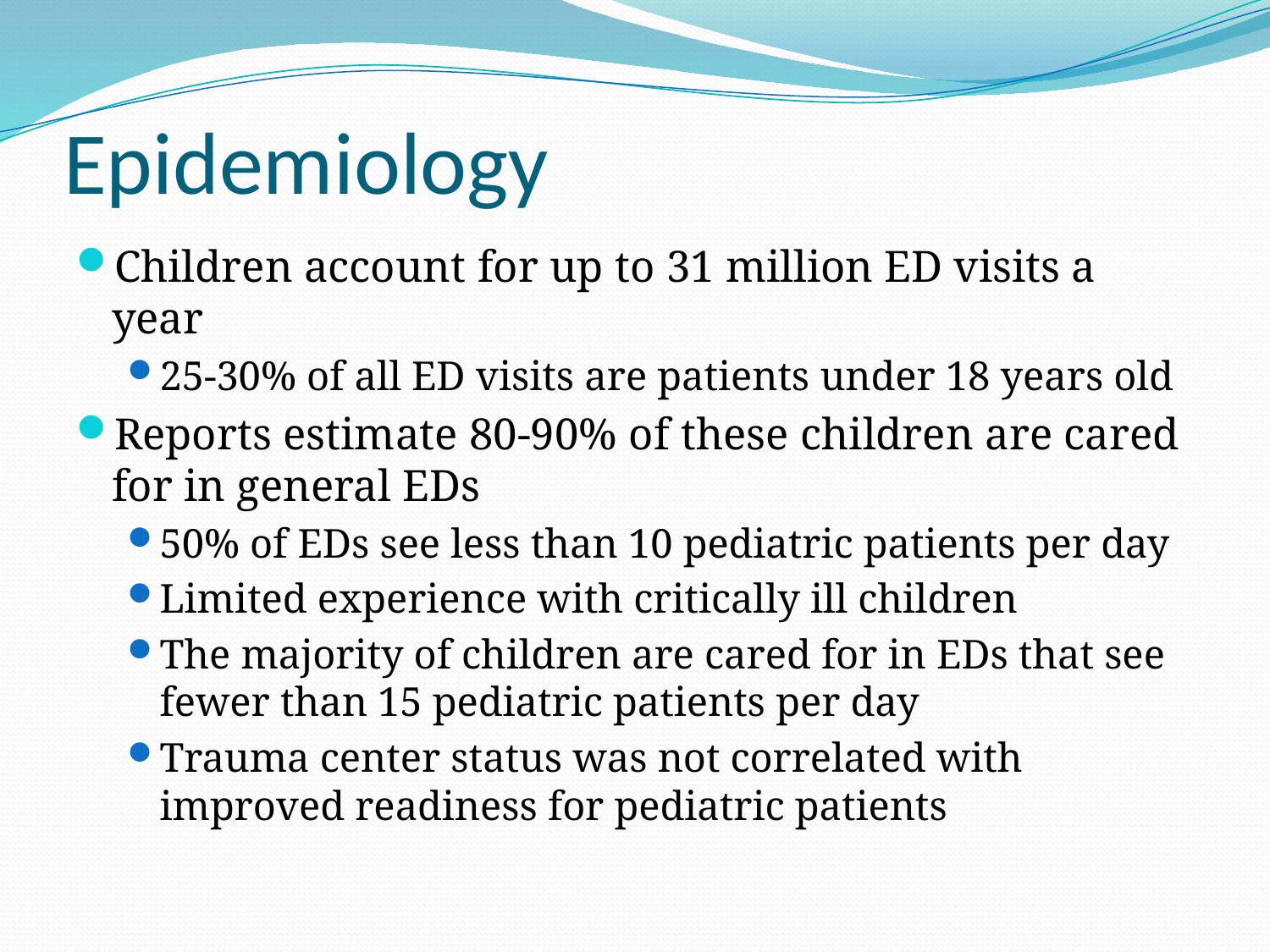

# Epidemiology
Children account for up to 31 million ED visits a year
25-30% of all ED visits are patients under 18 years old
Reports estimate 80-90% of these children are cared for in general EDs
50% of EDs see less than 10 pediatric patients per day
Limited experience with critically ill children
The majority of children are cared for in EDs that see fewer than 15 pediatric patients per day
Trauma center status was not correlated with improved readiness for pediatric patients